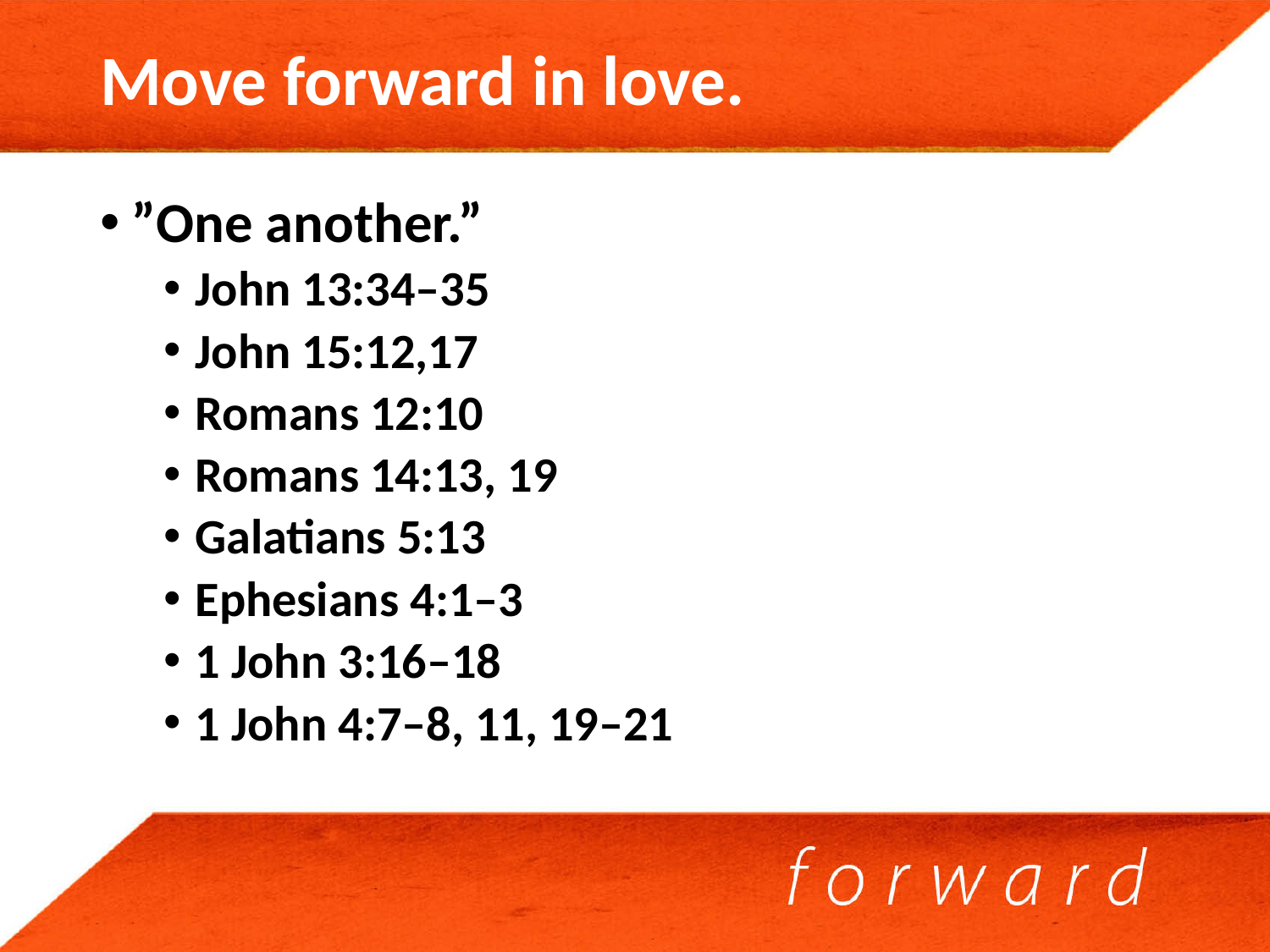

# Move forward in love.
”One another.”
John 13:34–35
John 15:12,17
Romans 12:10
Romans 14:13, 19
Galatians 5:13
Ephesians 4:1–3
1 John 3:16–18
1 John 4:7–8, 11, 19–21